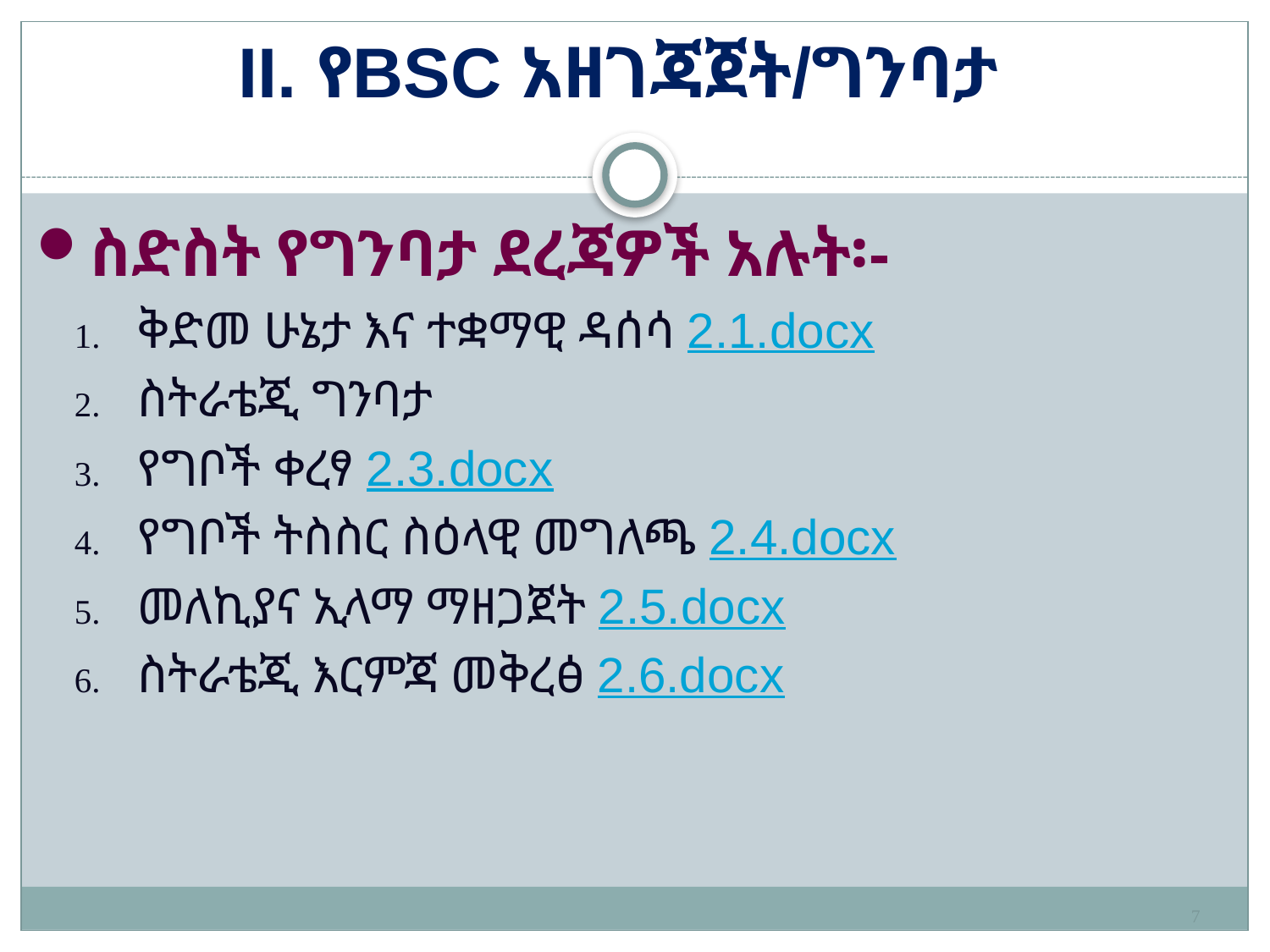

II. የBSC አዘገጃጀት/ግንባታ
ስድስት የግንባታ ደረጃዎች አሉት፡-
ቅድመ ሁኔታ እና ተቋማዊ ዳሰሳ 2.1.docx
ስትራቴጂ ግንባታ
የግቦች ቀረፃ 2.3.docx
የግቦች ትስስር ስዕላዊ መግለጫ 2.4.docx
መለኪያና ኢላማ ማዘጋጀት 2.5.docx
ስትራቴጂ እርምጃ መቅረፅ 2.6.docx
7